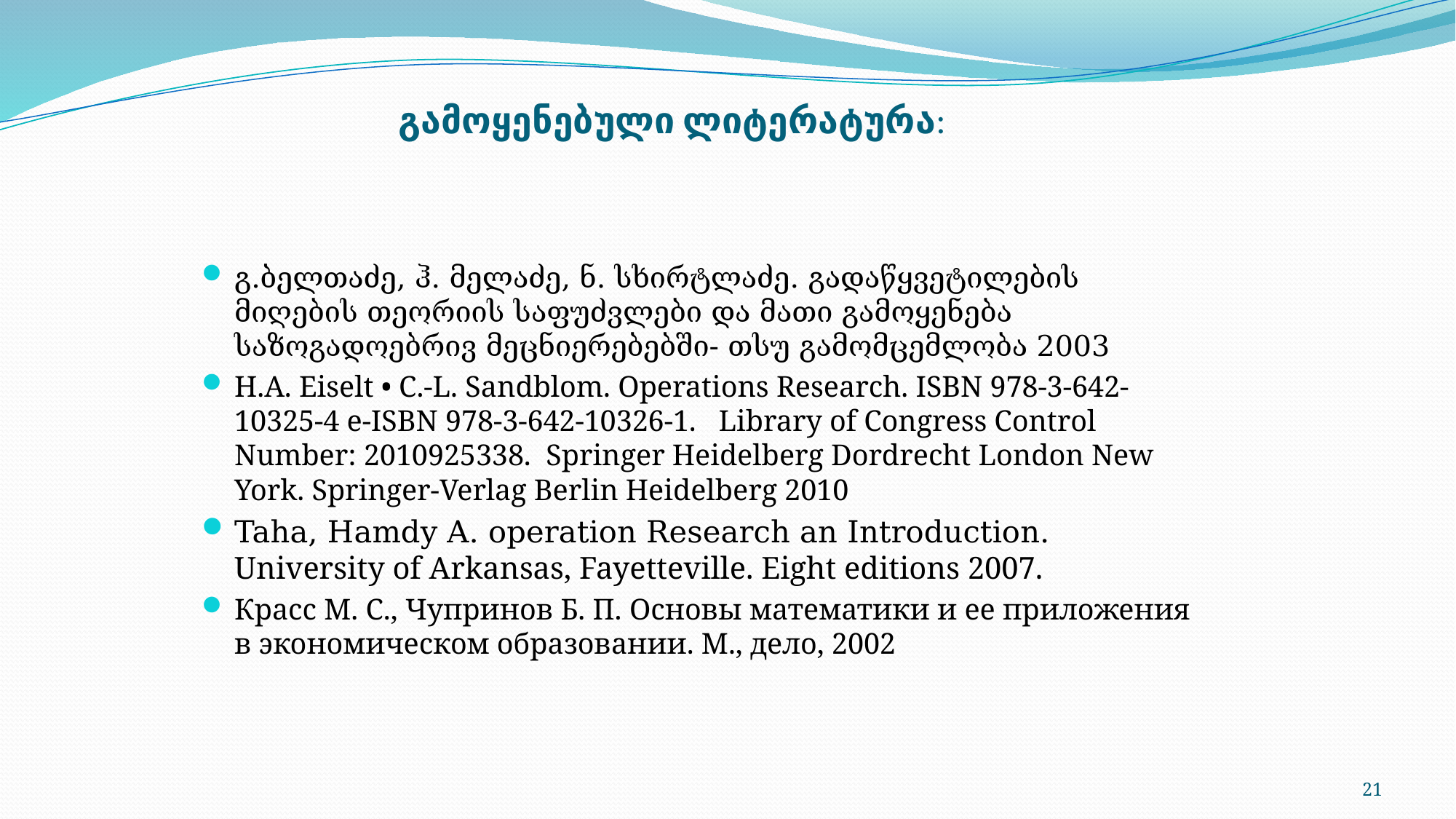

# გამოყენებული ლიტერატურა:
გ.ბელთაძე, ჰ. მელაძე, ნ. სხირტლაძე. გადაწყვეტილების მიღების თეორიის საფუძვლები და მათი გამოყენება საზოგადოებრივ მეცნიერებებში- თსუ გამომცემლობა 2003
H.A. Eiselt • C.-L. Sandblom. Operations Research. ISBN 978-3-642-10325-4 e-ISBN 978-3-642-10326-1.   Library of Congress Control Number: 2010925338.  Springer Heidelberg Dordrecht London New York. Springer-Verlag Berlin Heidelberg 2010
Taha, Hamdy A. operation Research an Introduction. University of Arkansas, Fayetteville. Eight editions 2007.
Красс М. С., Чупринов Б. П. Основы математики и ее приложения в экономическом образовании. М., дело, 2002
21